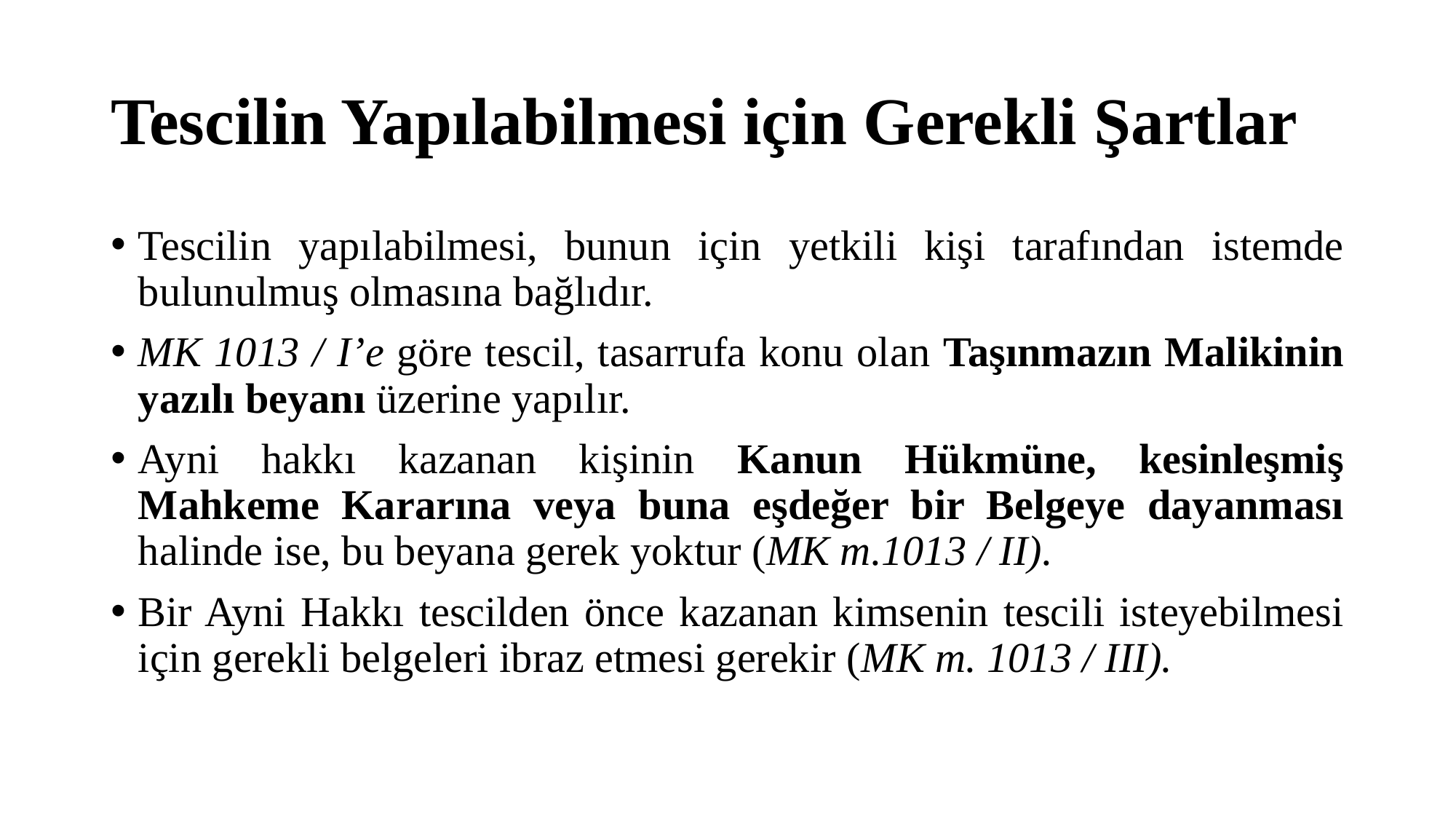

# Tescilin Yapılabilmesi için Gerekli Şartlar
Tescilin yapılabilmesi, bunun için yetkili kişi tarafından istemde bulunulmuş olmasına bağlıdır.
MK 1013 / I’e göre tescil, tasarrufa konu olan Taşınmazın Malikinin yazılı beyanı üzerine yapılır.
Ayni hakkı kazanan kişinin Kanun Hükmüne, kesinleşmiş Mahkeme Kararına veya buna eşdeğer bir Belgeye dayanması halinde ise, bu beyana gerek yoktur (MK m.1013 / II).
Bir Ayni Hakkı tescilden önce kazanan kimsenin tescili isteyebilmesi için gerekli belgeleri ibraz etmesi gerekir (MK m. 1013 / III).